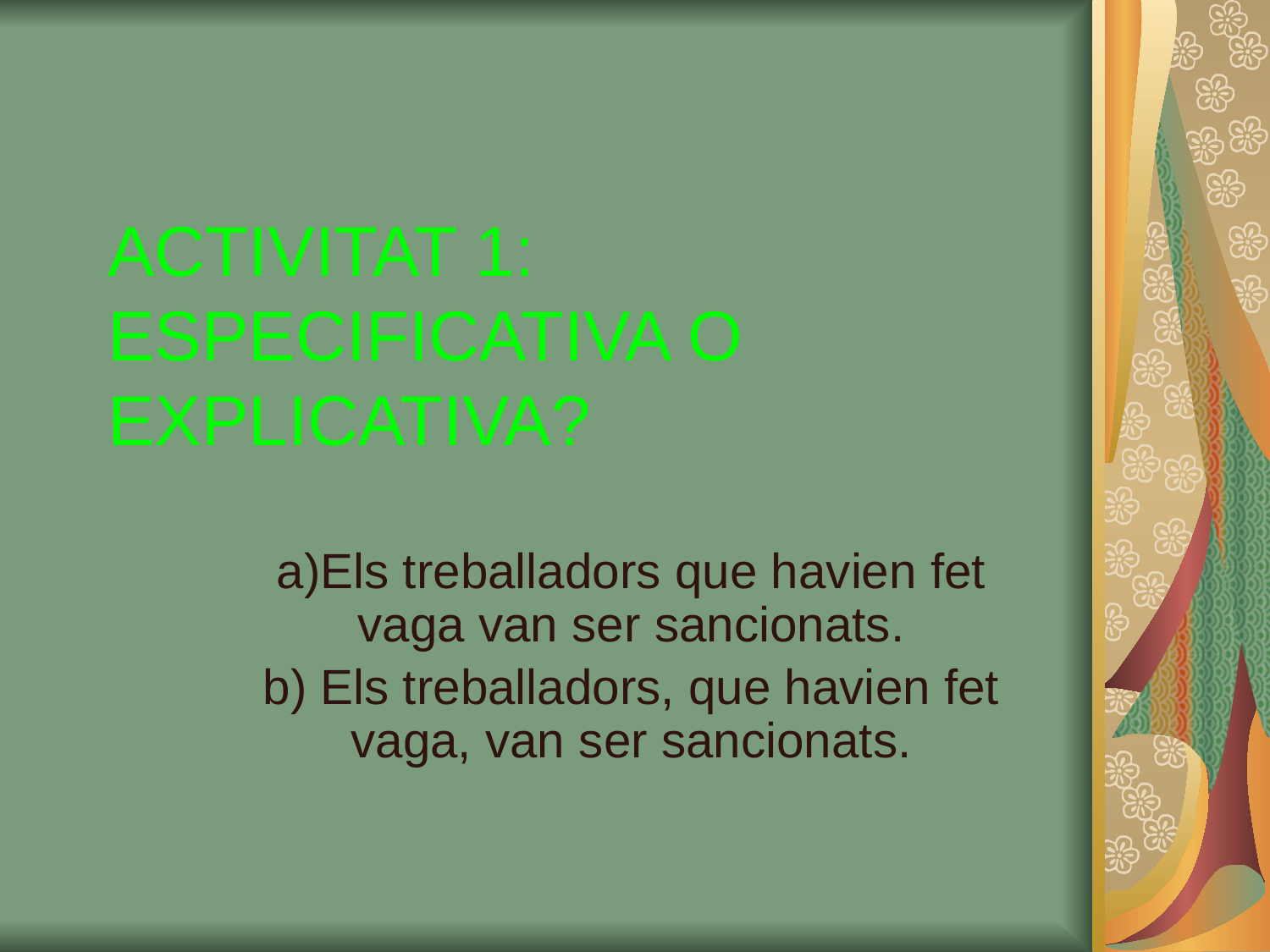

# ACTIVITAT 1: ESPECIFICATIVA O EXPLICATIVA?
a)Els treballadors que havien fet vaga van ser sancionats.
b) Els treballadors, que havien fet vaga, van ser sancionats.